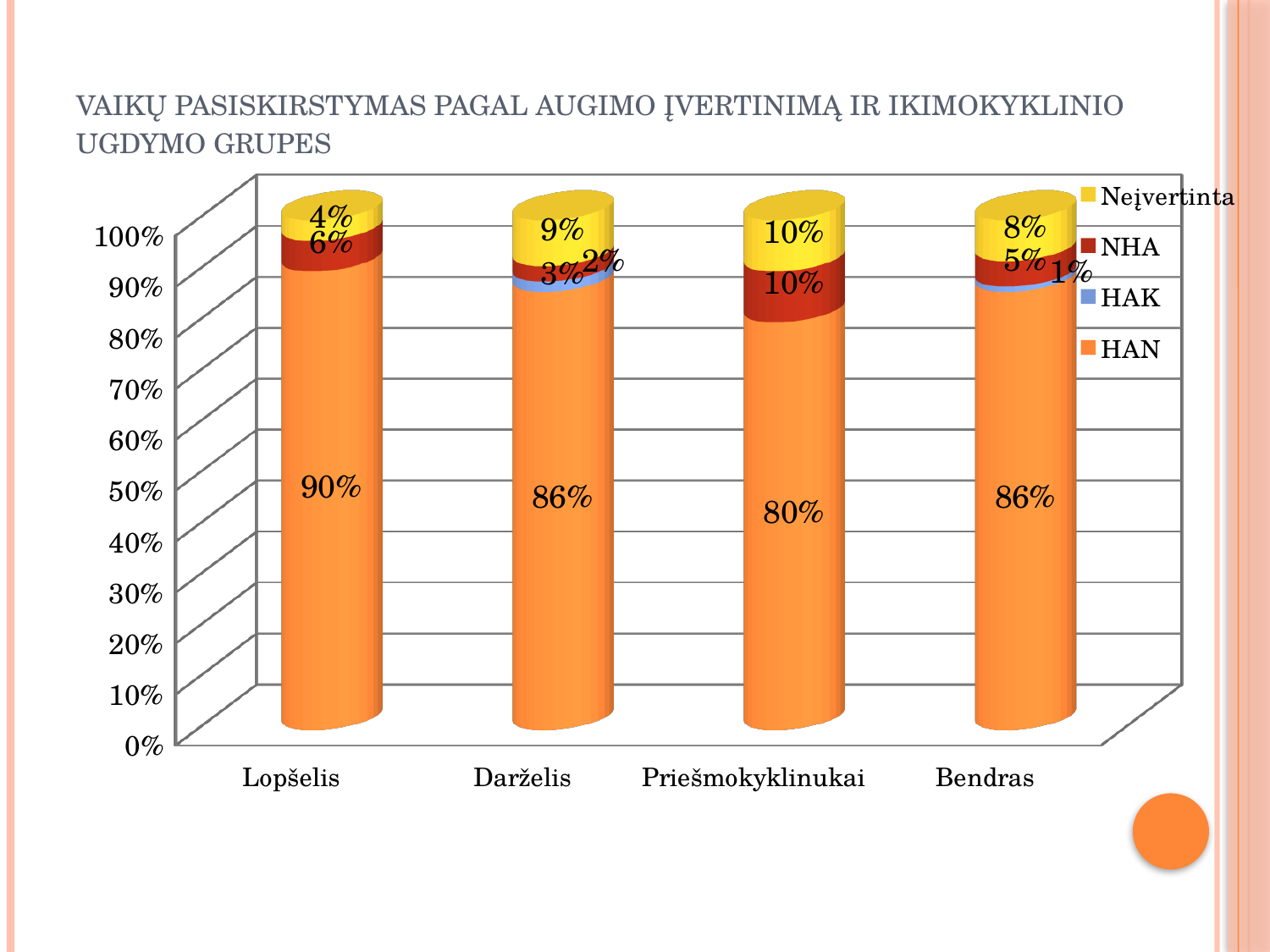

# Vaikų pasiskirstymas pagal augimo įvertinimą ir ikimokyklinio ugdymo grupes

[unsupported chart]